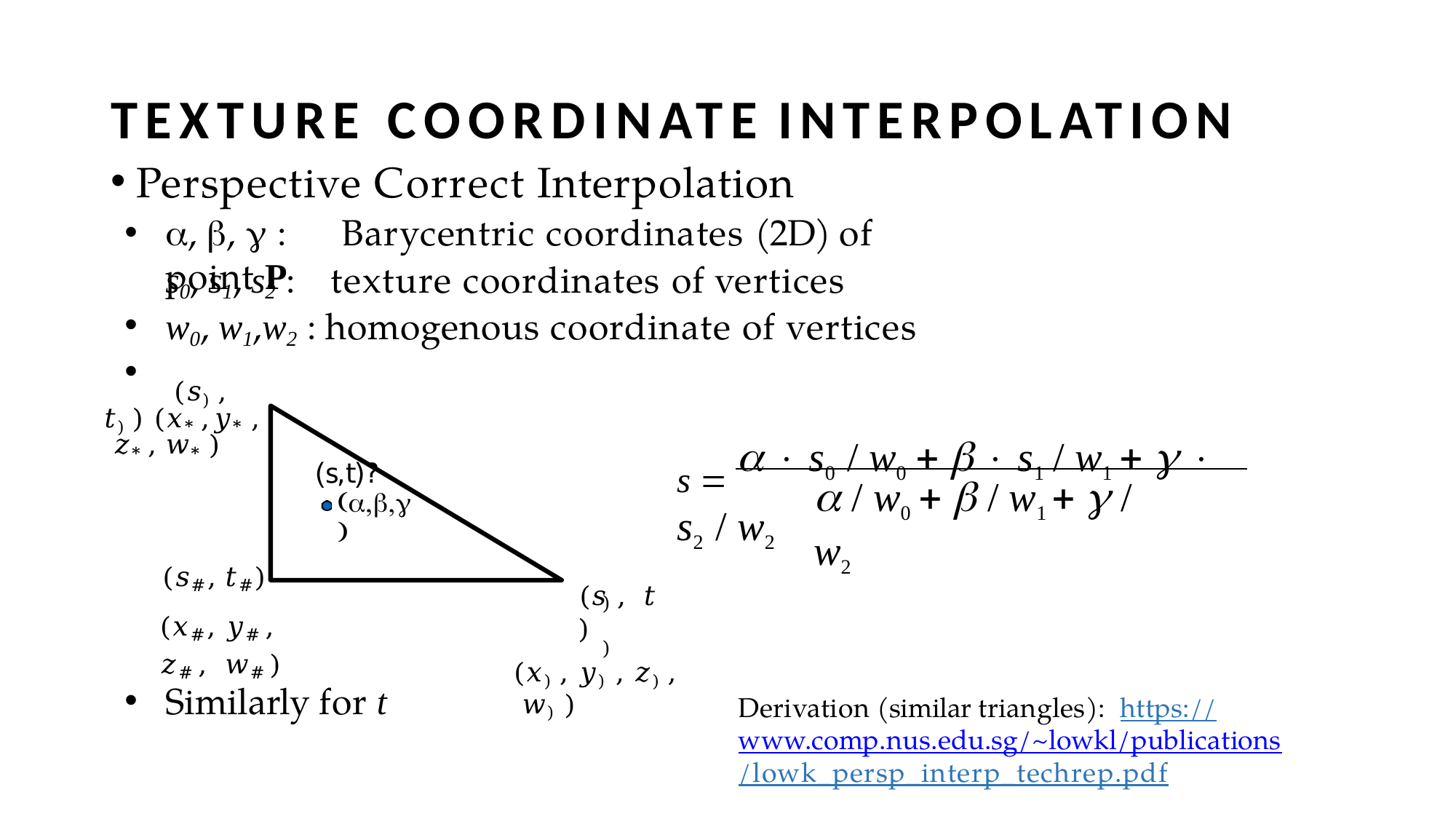

# TEXTURE COORDINATE INTERPOLATION
Perspective Correct Interpolation
α, β, γ :	Barycentric coordinates (2D) of point P
•
•
s0, s1, s2  :
texture coordinates of vertices
w0, w1,w2  : homogenous coordinate of vertices
(𝑠),  𝑡)) (𝑥*,𝑦* ,  𝑧*, 𝑤* )

s = α ⋅ s0 / w0  + β ⋅ s1 / w1  + γ ⋅ s2 / w2
(s,t)?
(α,β,γ)
α / w0  + β / w1  + γ / w2

(𝑠#, 𝑡#)
(𝑥#, 𝑦# , 𝑧# ,  𝑤# )
(𝑠 ,  𝑡 )
)	)
(𝑥), 𝑦) , 𝑧),  𝑤) )
Similarly for t
Derivation (similar triangles):  https://www.comp.nus.edu.sg/~lowkl/publications
/lowk_persp_interp_techrep.pdf